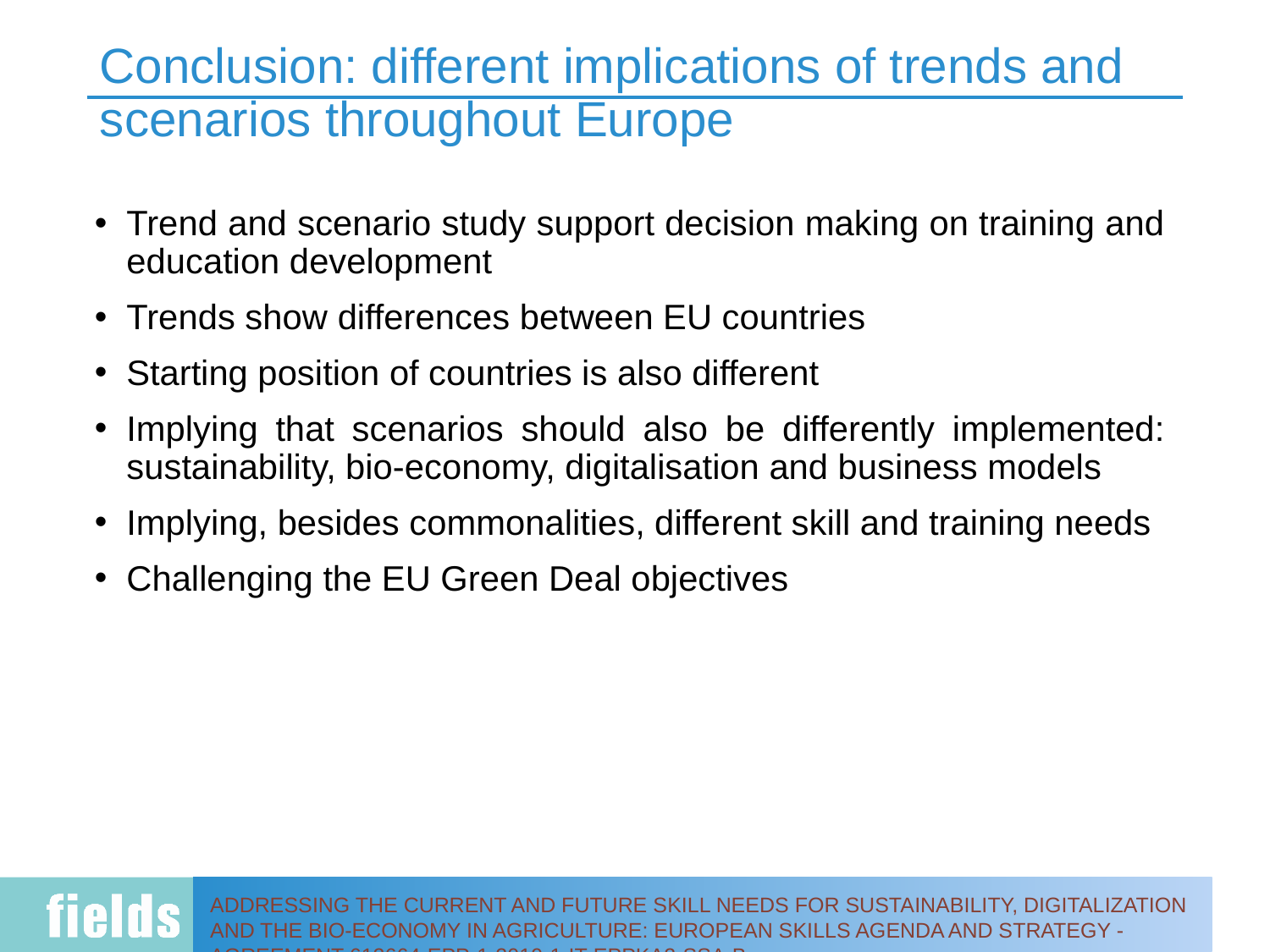

# Conclusion: different implications of trends and scenarios throughout Europe
Trend and scenario study support decision making on training and education development
Trends show differences between EU countries
Starting position of countries is also different
Implying that scenarios should also be differently implemented: sustainability, bio-economy, digitalisation and business models
Implying, besides commonalities, different skill and training needs
Challenging the EU Green Deal objectives